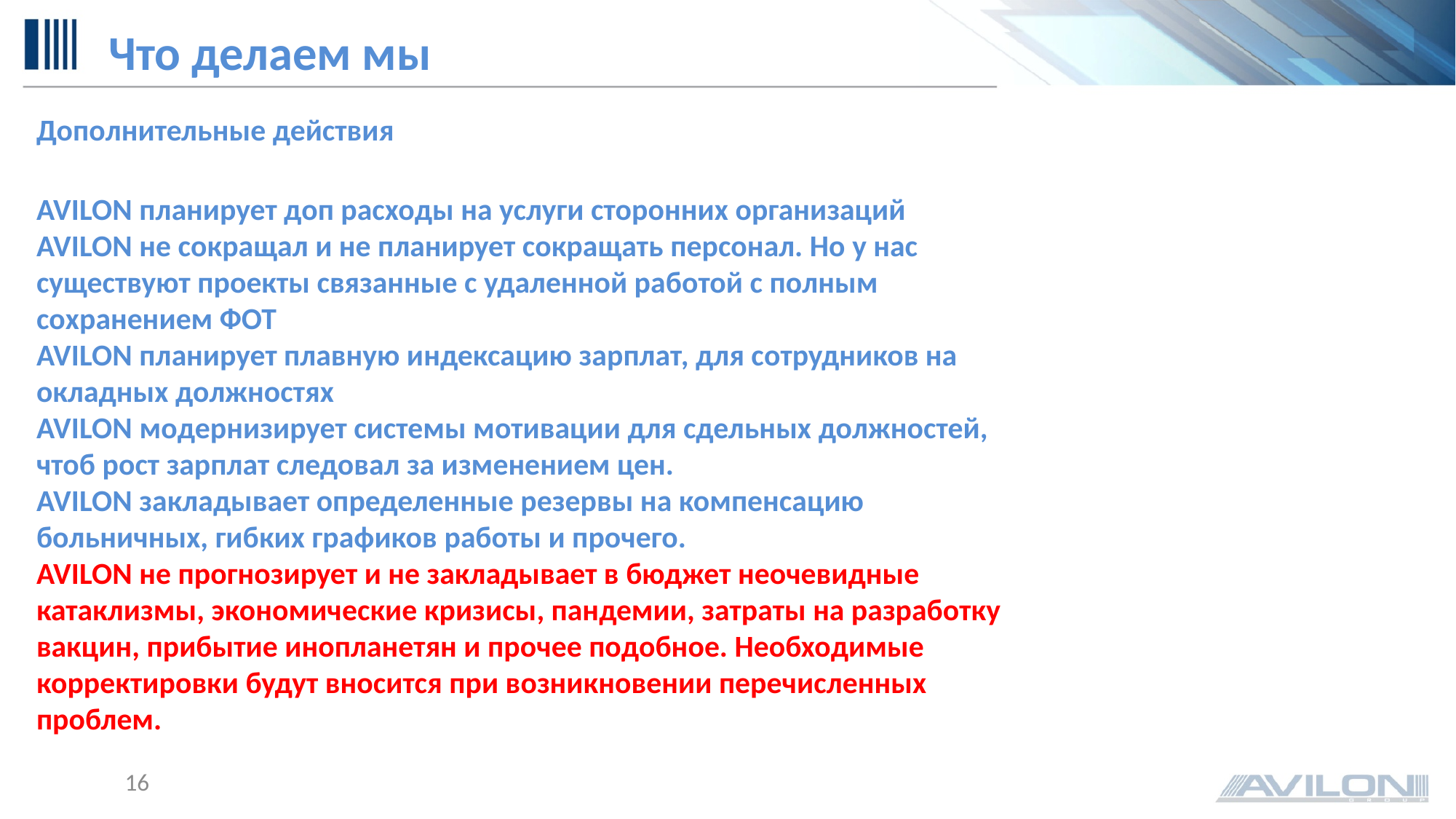

Что делаем мы
Дополнительные действия
AVILON планирует доп расходы на услуги сторонних организаций
AVILON не сокращал и не планирует сокращать персонал. Но у нас существуют проекты связанные с удаленной работой с полным сохранением ФОТ
AVILON планирует плавную индексацию зарплат, для сотрудников на окладных должностях
AVILON модернизирует системы мотивации для сдельных должностей, чтоб рост зарплат следовал за изменением цен.
AVILON закладывает определенные резервы на компенсацию больничных, гибких графиков работы и прочего.
AVILON не прогнозирует и не закладывает в бюджет неочевидные катаклизмы, экономические кризисы, пандемии, затраты на разработку вакцин, прибытие инопланетян и прочее подобное. Необходимые корректировки будут вносится при возникновении перечисленных проблем.
16